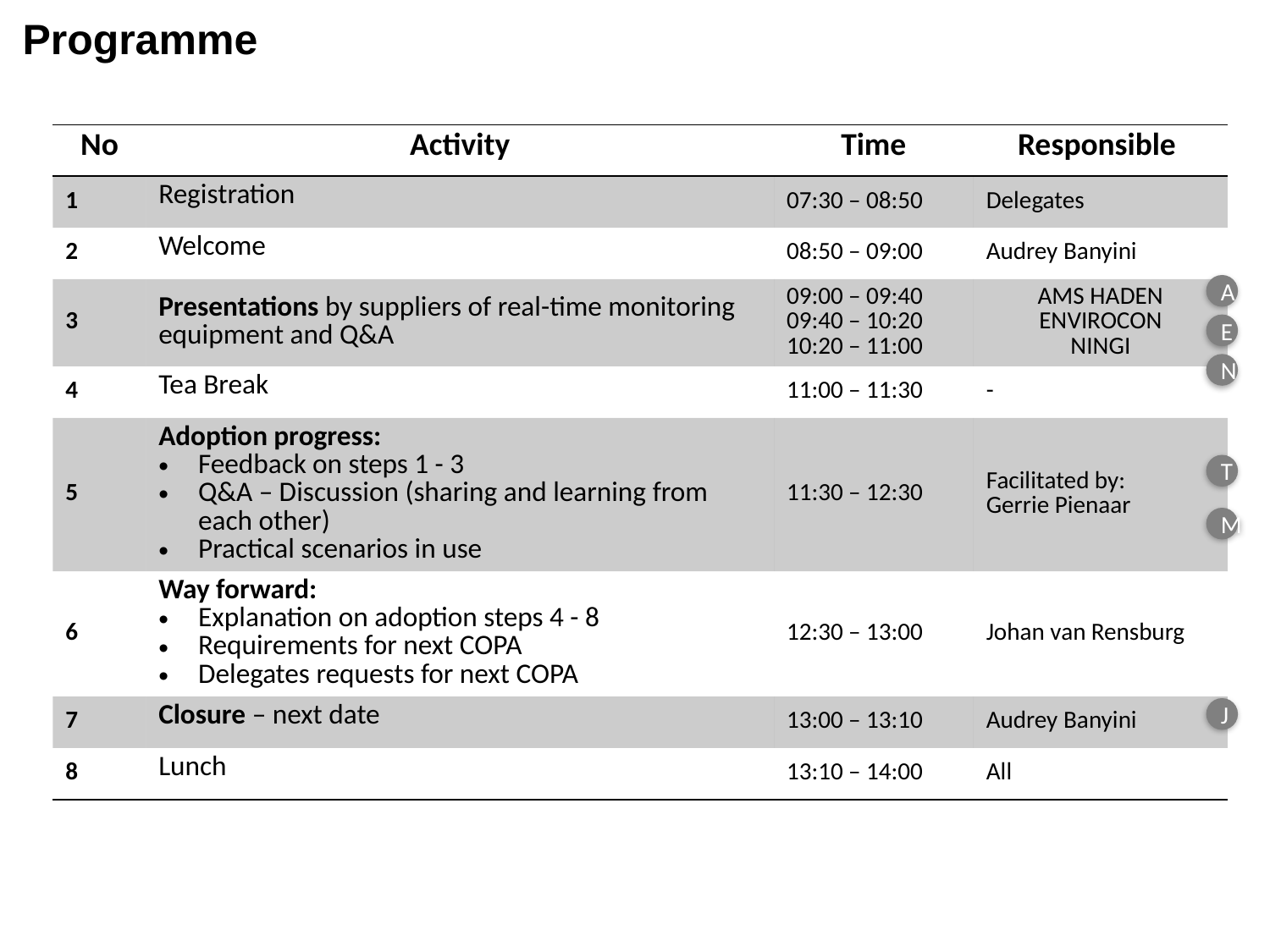

Programme
| No | Activity | Time | Responsible |
| --- | --- | --- | --- |
| 1 | Registration | 07:30 – 08:50 | Delegates |
| 2 | Welcome | 08:50 – 09:00 | Audrey Banyini |
| 3 | Presentations by suppliers of real-time monitoring equipment and Q&A | 09:00 – 09:40 09:40 – 10:20 10:20 – 11:00 | AMS HADEN ENVIROCON NINGI |
| 4 | Tea Break | 11:00 – 11:30 | - |
| 5 | Adoption progress: Feedback on steps 1 - 3 Q&A – Discussion (sharing and learning from each other) Practical scenarios in use | 11:30 – 12:30 | Facilitated by: Gerrie Pienaar |
| 6 | Way forward: Explanation on adoption steps 4 - 8 Requirements for next COPA Delegates requests for next COPA | 12:30 – 13:00 | Johan van Rensburg |
| 7 | Closure – next date | 13:00 – 13:10 | Audrey Banyini |
| 8 | Lunch | 13:10 – 14:00 | All |
A
E
N
T
M
J